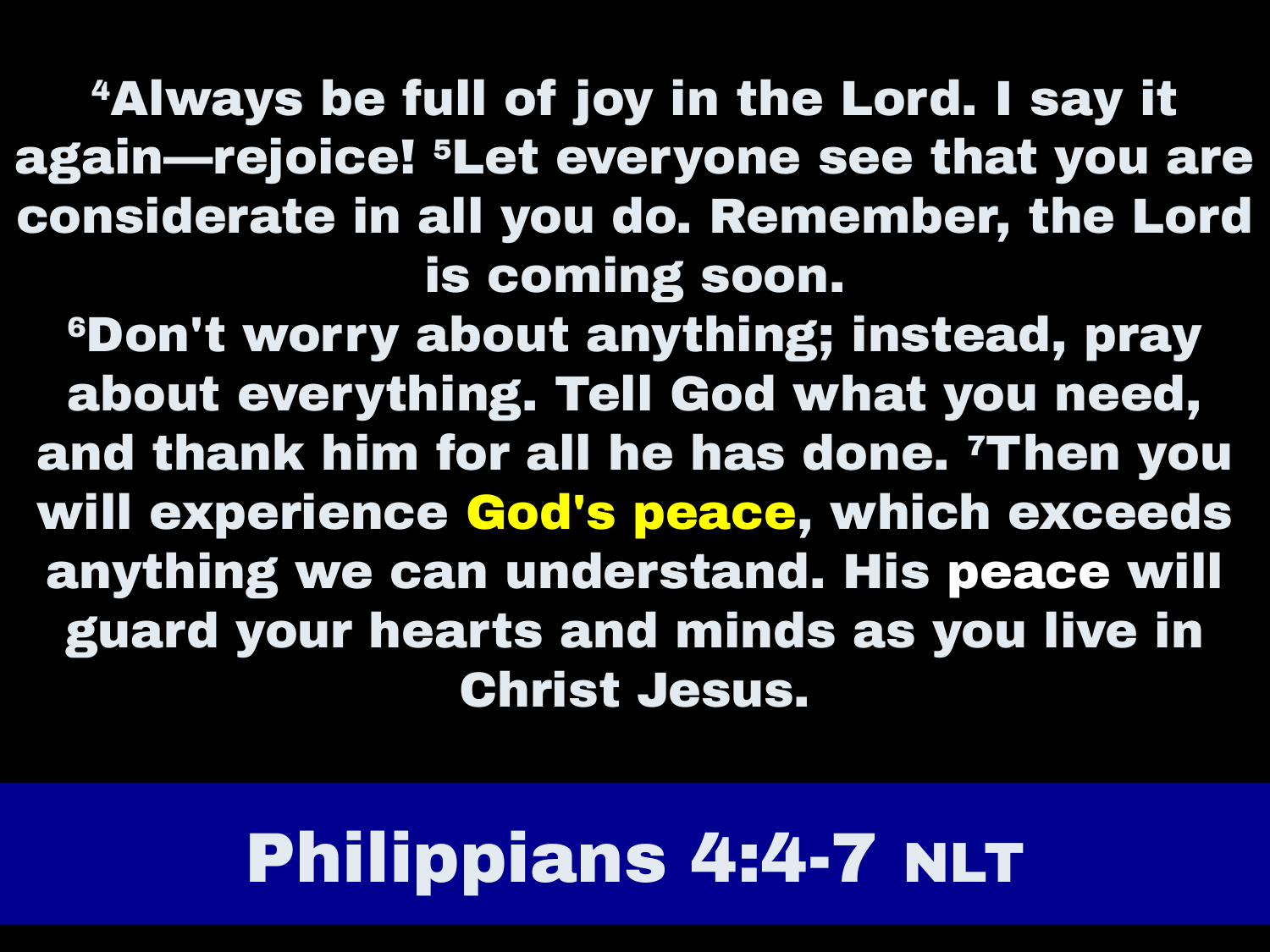

4Always be full of joy in the Lord. I say it again—rejoice! 5Let everyone see that you are considerate in all you do. Remember, the Lord is coming soon.
6Don't worry about anything; instead, pray about everything. Tell God what you need, and thank him for all he has done. 7Then you will experience God's peace, which exceeds anything we can understand. His peace will guard your hearts and minds as you live in Christ Jesus.
# Philippians 4:4-7 NLT